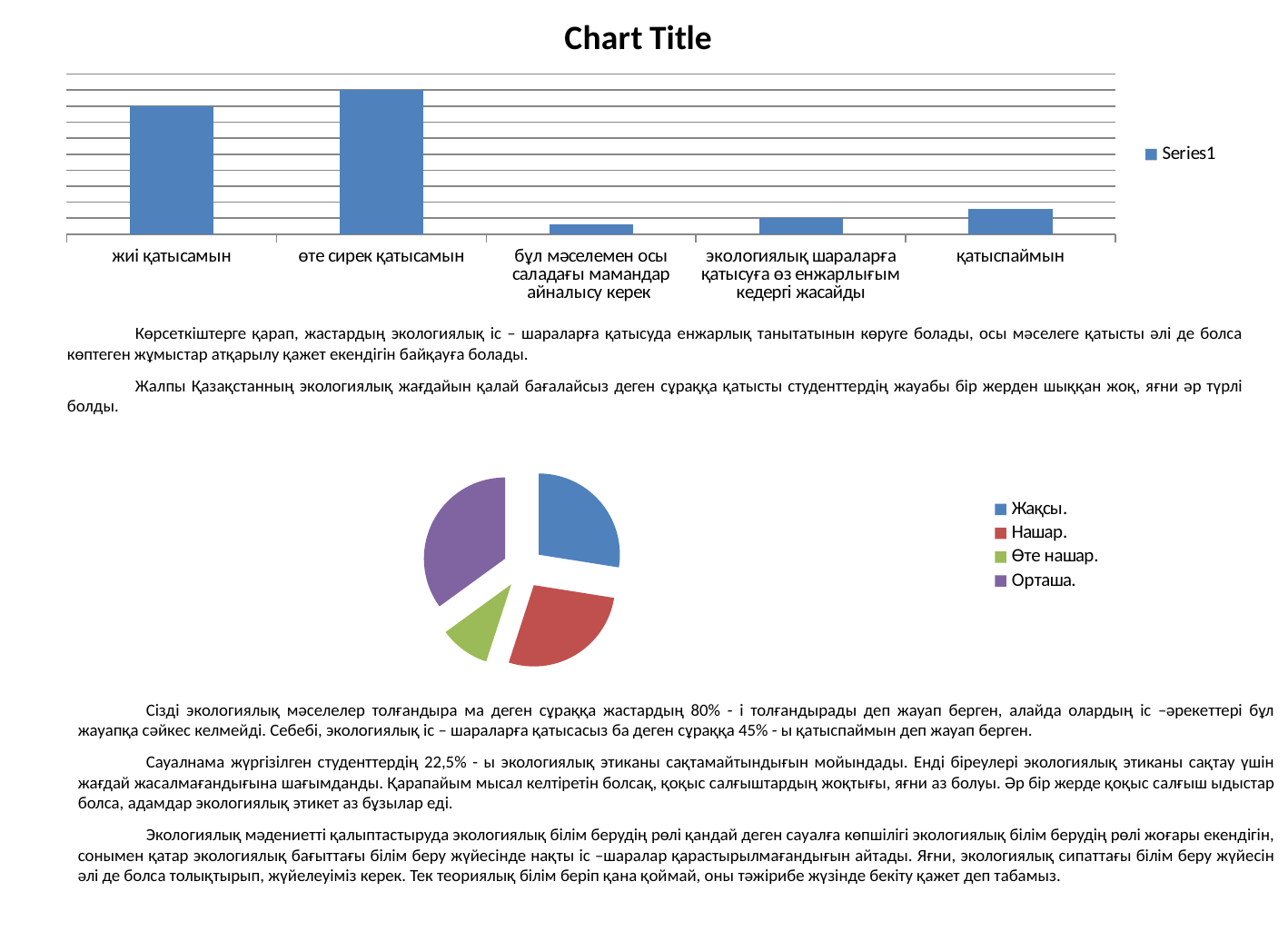

### Chart:

| Category |  |
|---|---|
| жиі қатысамын | 40.0 |
| өте сирек қатысамын | 45.0 |
| бұл мәселемен осы саладағы мамандар айналысу керек  | 3.0 |
| экологиялық шараларға қатысуға өз енжарлығым кедергі жасайды | 5.0 |
| қатыспаймын | 8.0 |
Көрсеткіштерге қарап, жастардың экологиялық іс – шараларға қатысуда енжарлық танытатынын көруге болады, осы мәселеге қатысты әлі де болса көптеген жұмыстар атқарылу қажет екендігін байқауға болады.
Жалпы Қазақстанның экологиялық жағдайын қалай бағалайсыз деген сұраққа қатысты студенттердің жауабы бір жерден шыққан жоқ, яғни әр түрлі болды.

### Chart

| Category |  |
|---|---|
| Жақсы. | 0.275 |
| Нашар. | 0.275 |
| Өте нашар. | 0.1 |
| Орташа. | 0.3500000000000003 |
Сізді экологиялық мәселелер толғандыра ма деген сұраққа жастардың 80% - і толғандырады деп жауап берген, алайда олардың іс –әрекеттері бұл жауапқа сәйкес келмейді. Себебі, экологиялық іс – шараларға қатысасыз ба деген сұраққа 45% - ы қатыспаймын деп жауап берген.
Сауалнама жүргізілген студенттердің 22,5% - ы экологиялық этиканы сақтамайтындығын мойындады. Енді біреулері экологиялық этиканы сақтау үшін жағдай жасалмағандығына шағымданды. Қарапайым мысал келтіретін болсақ, қоқыс салғыштардың жоқтығы, яғни аз болуы. Әр бір жерде қоқыс салғыш ыдыстар болса, адамдар экологиялық этикет аз бұзылар еді.
Экологиялық мәдениетті қалыптастыруда экологиялық білім берудің рөлі қандай деген сауалға көпшілігі экологиялық білім берудің рөлі жоғары екендігін, сонымен қатар экологиялық бағыттағы білім беру жүйесінде нақты іс –шаралар қарастырылмағандығын айтады. Яғни, экологиялық сипаттағы білім беру жүйесін әлі де болса толықтырып, жүйелеуіміз керек. Тек теориялық білім беріп қана қоймай, оны тәжірибе жүзінде бекіту қажет деп табамыз.